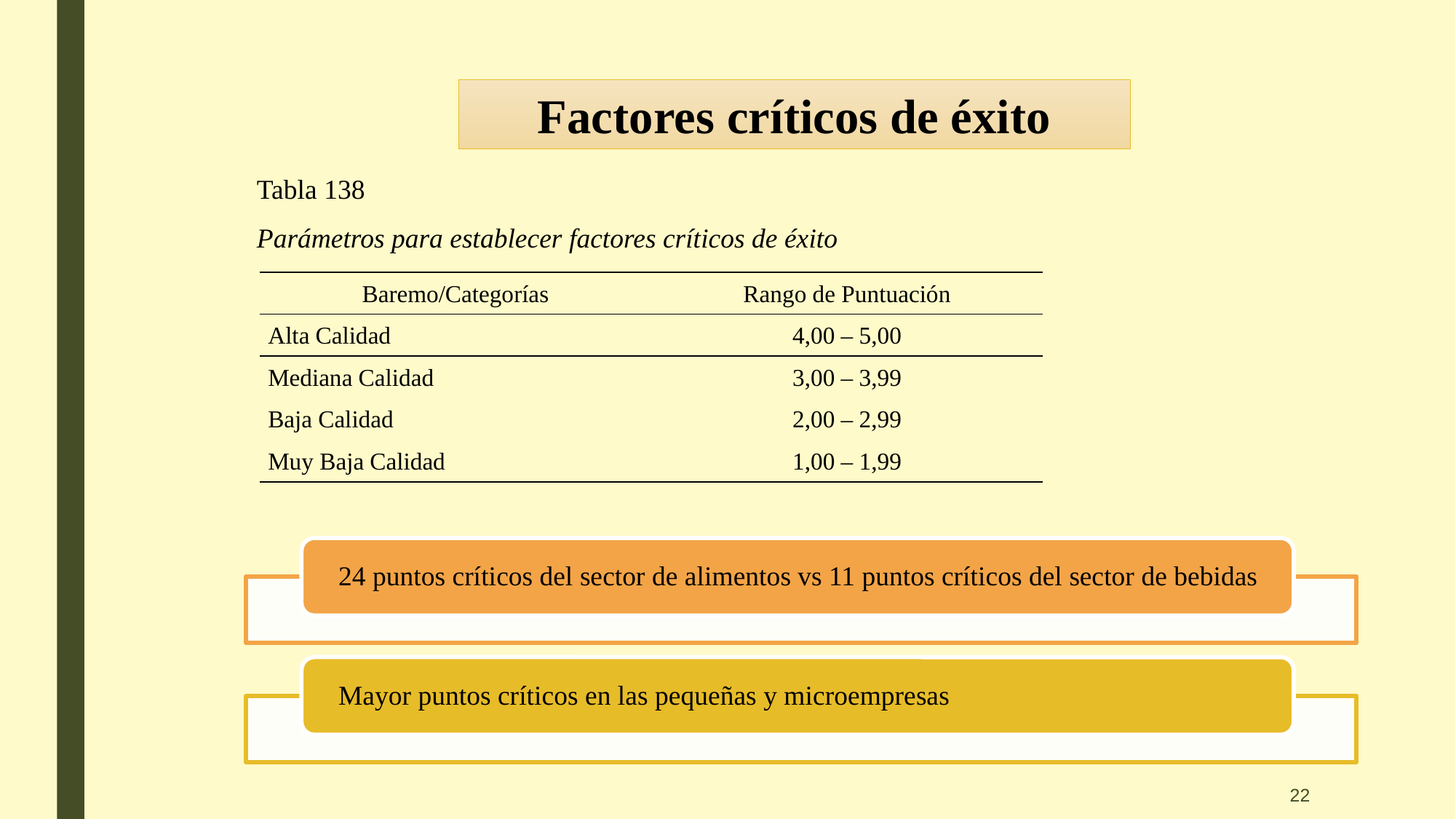

Factores críticos de éxito
Tabla 138
Parámetros para establecer factores críticos de éxito
| Baremo/Categorías | Rango de Puntuación |
| --- | --- |
| Alta Calidad | 4,00 – 5,00 |
| Mediana Calidad | 3,00 – 3,99 |
| Baja Calidad | 2,00 – 2,99 |
| Muy Baja Calidad | 1,00 – 1,99 |
24 puntos críticos del sector de alimentos vs 11 puntos críticos del sector de bebidas
Mayor puntos críticos en las pequeñas y microempresas
22